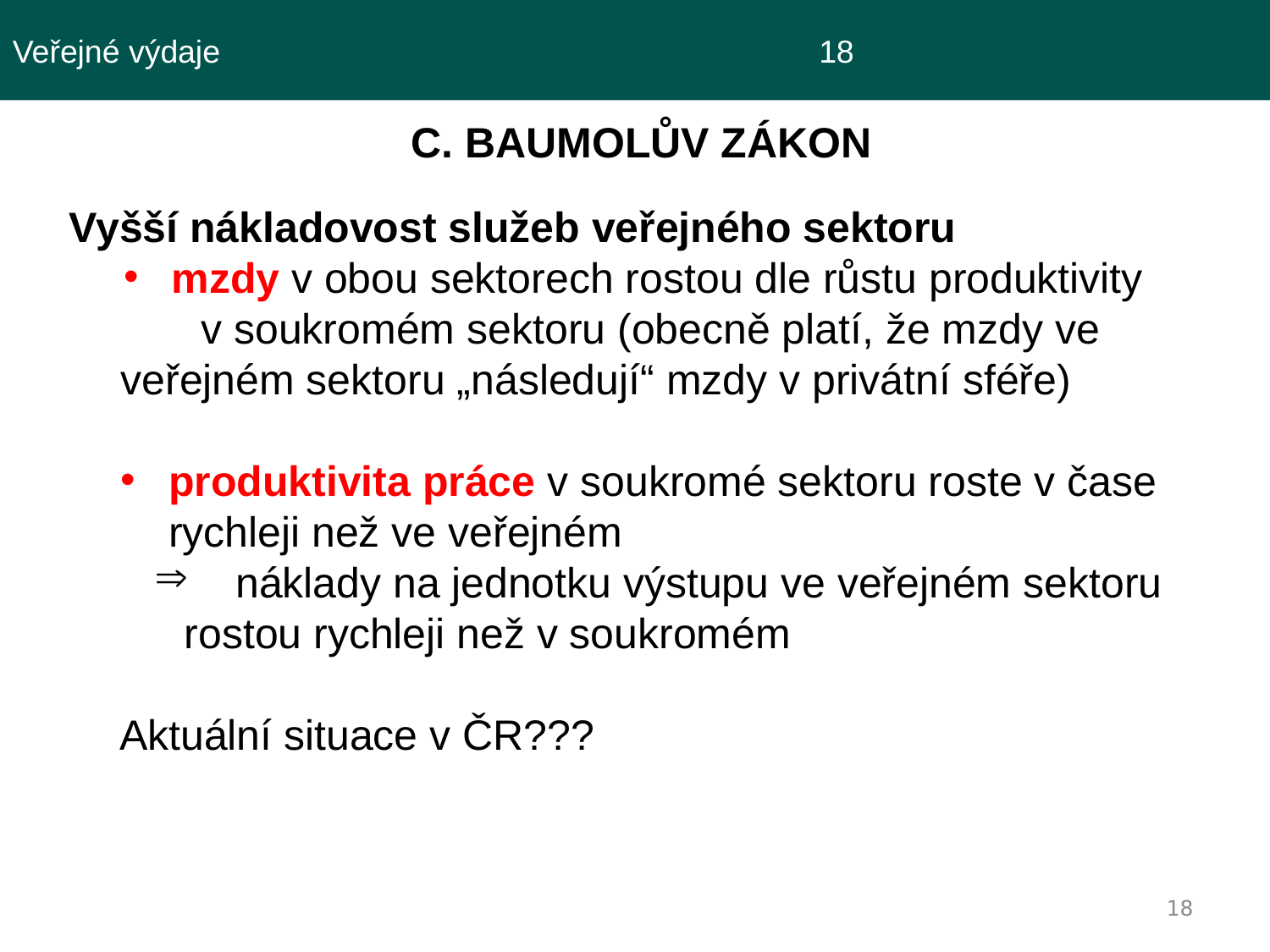

Veřejné výdaje					     18
 C. BAUMOLŮV ZÁKON
Vyšší nákladovost služeb veřejného sektoru
mzdy v obou sektorech rostou dle růstu produktivity
	v soukromém sektoru (obecně platí, že mzdy ve veřejném sektoru „následují“ mzdy v privátní sféře)

produktivita práce v soukromé sektoru roste v čase rychleji než ve veřejném
    náklady na jednotku výstupu ve veřejném sektoru rostou rychleji než v soukromém

Aktuální situace v ČR???

18